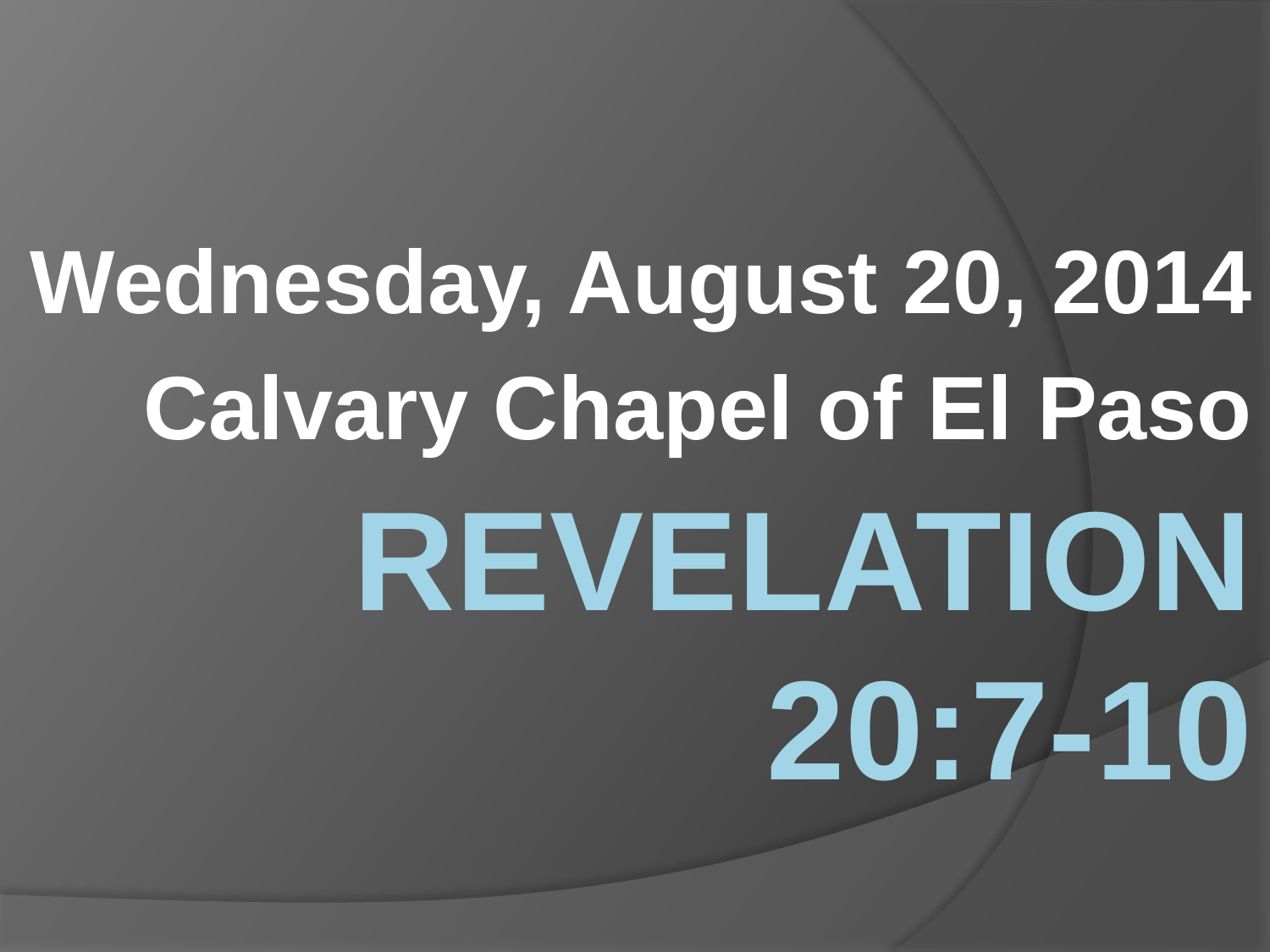

Wednesday, August 20, 2014
Calvary Chapel of El Paso
# Revelation 20:7-10